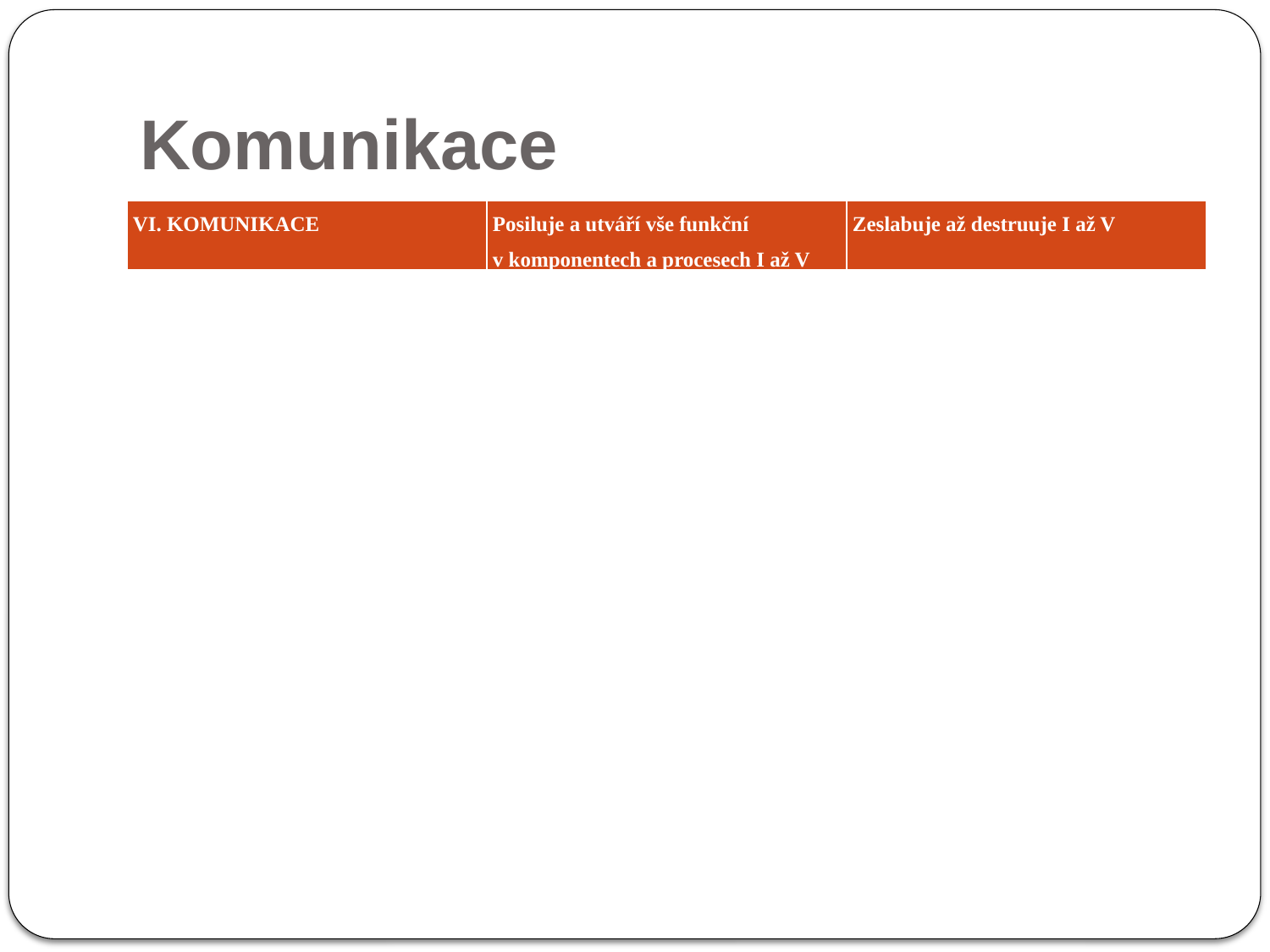

# Komunikace
| VI. KOMUNIKACE | Posiluje a utváří vše funkční v komponentech a procesech I až V | Zeslabuje až destruuje I až V |
| --- | --- | --- |